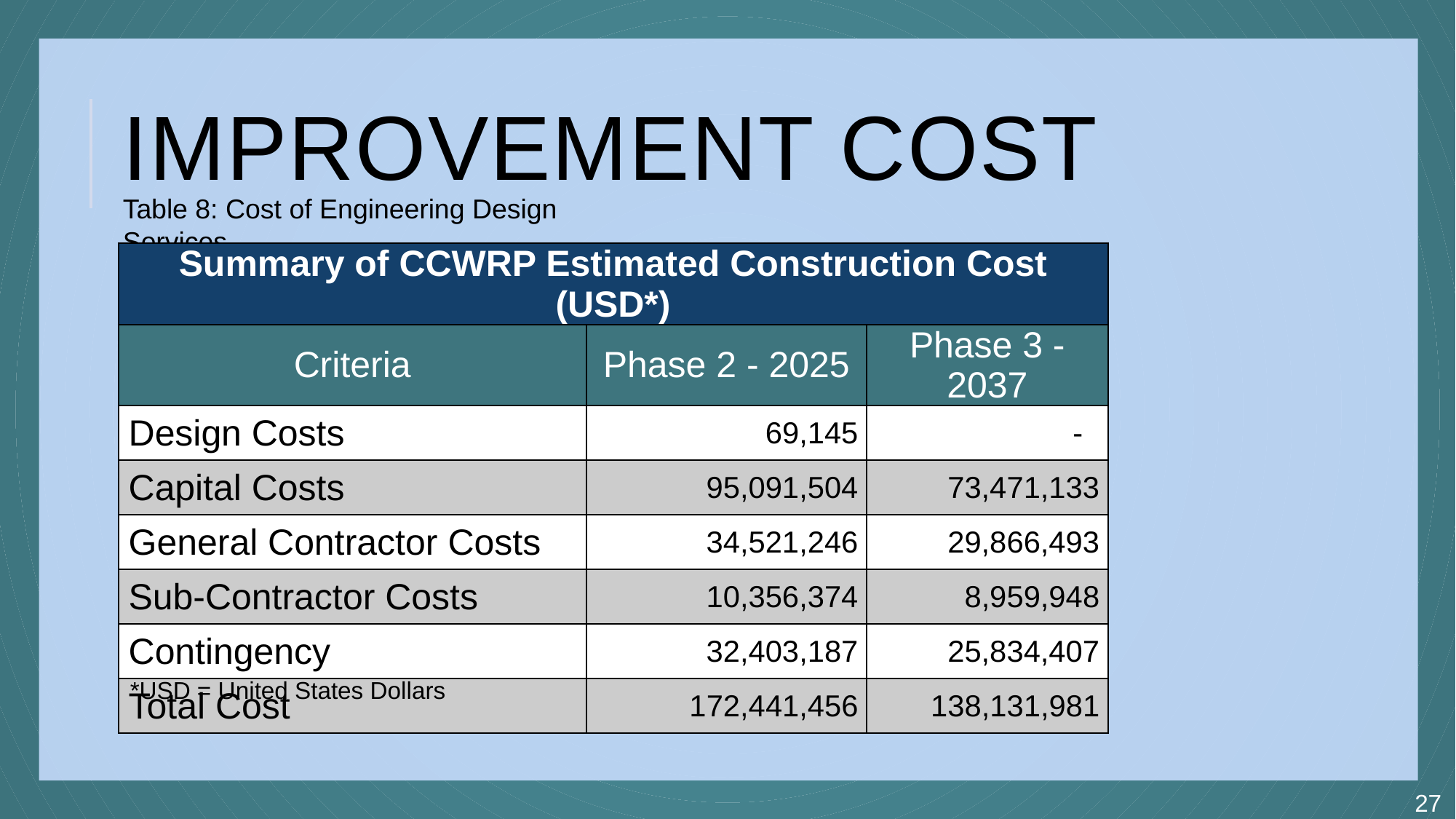

# Improvement Cost
Table 8: Cost of Engineering Design Services
| Summary of CCWRP Estimated Construction Cost (USD\*) |  |  |
| --- | --- | --- |
| Criteria | Phase 2 - 2025 | Phase 3 - 2037 |
| Design Costs | 69,145 | - |
| Capital Costs | 95,091,504 | 73,471,133 |
| General Contractor Costs | 34,521,246 | 29,866,493 |
| Sub-Contractor Costs | 10,356,374 | 8,959,948 |
| Contingency | 32,403,187 | 25,834,407 |
| Total Cost | 172,441,456 | 138,131,981 |
*USD = United States Dollars
27